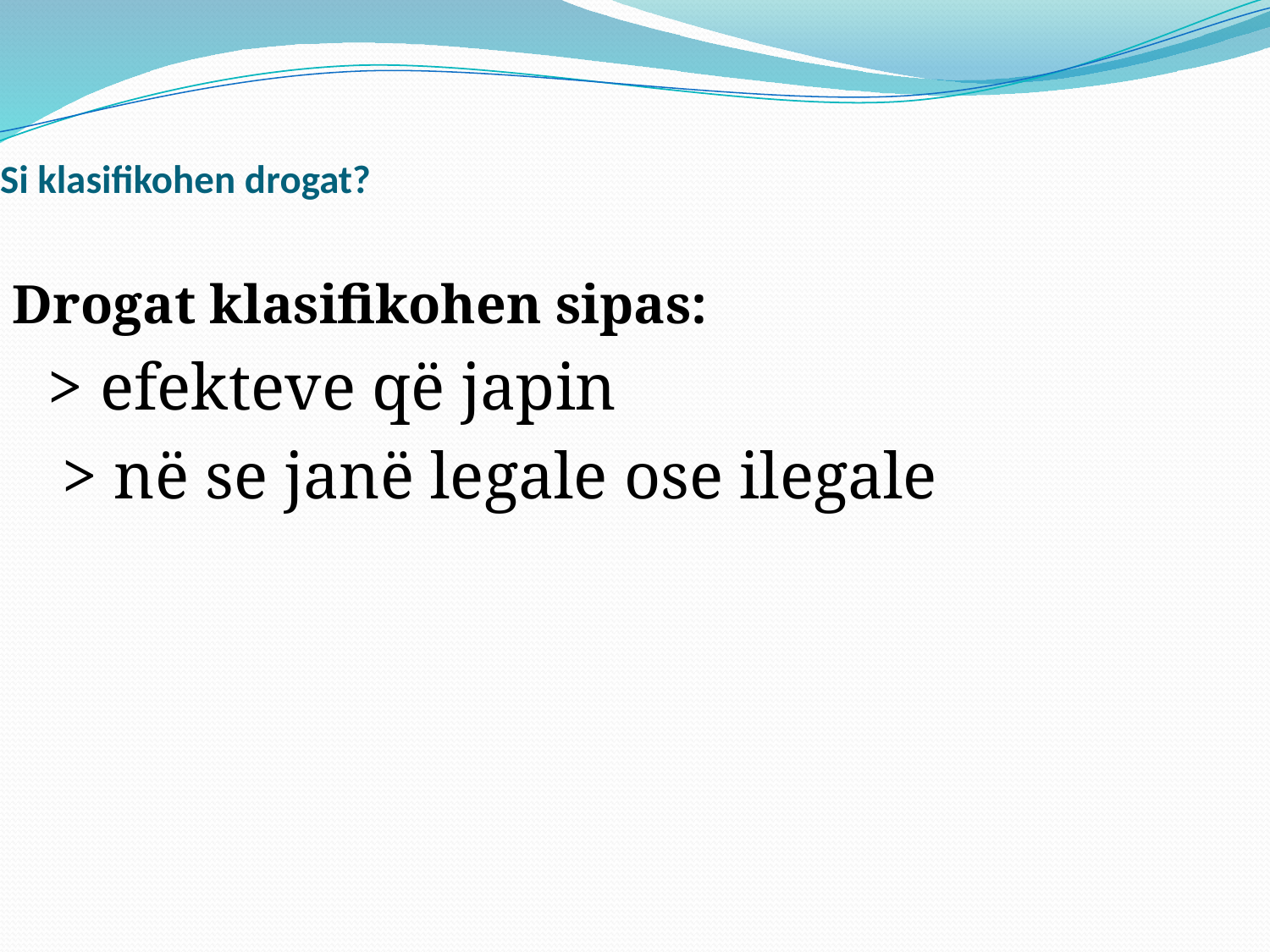

# Si klasifikohen drogat?

Drogat klasifikohen sipas:
   > efekteve që japin
   > në se janë legale ose ilegale